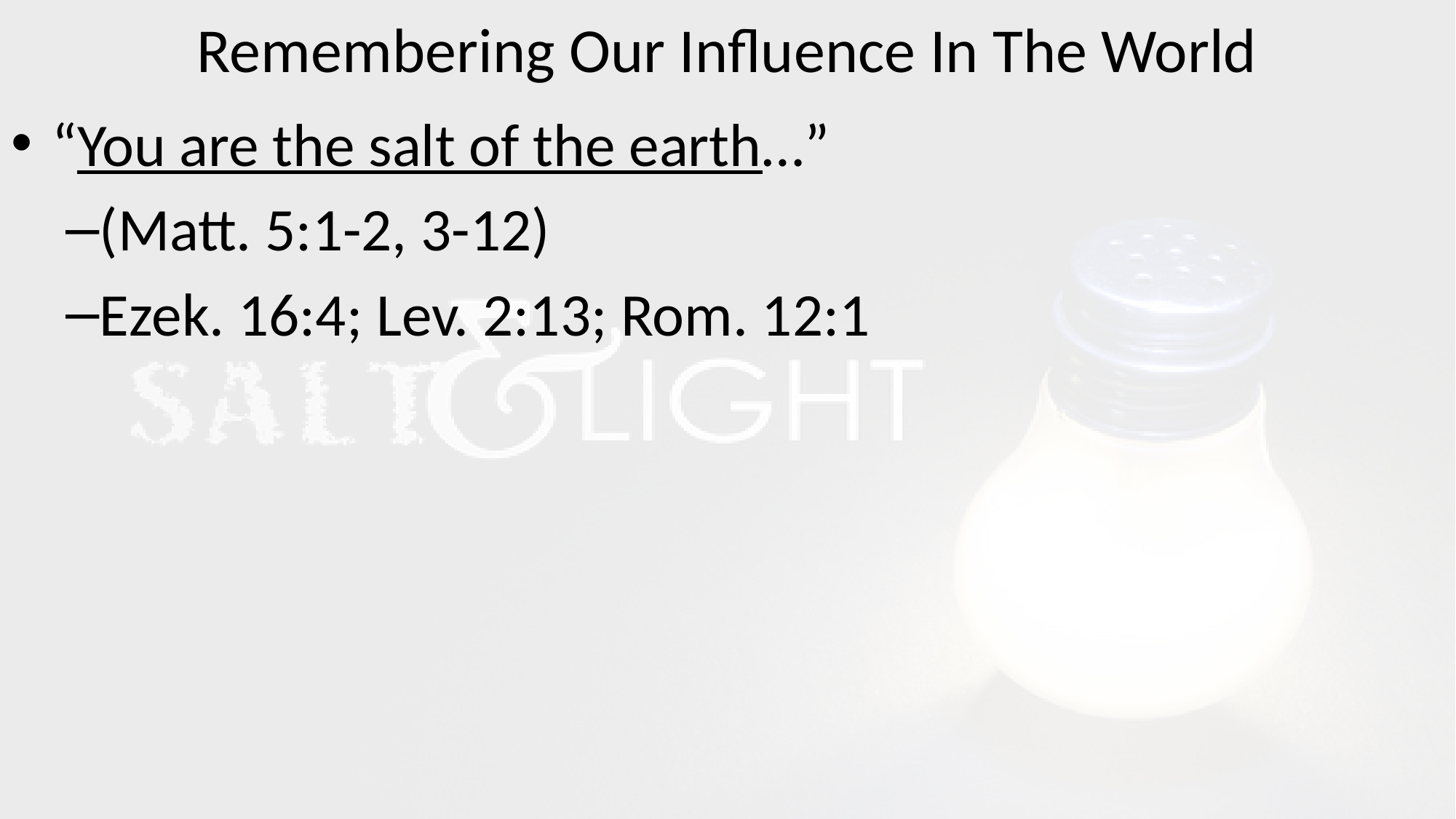

# Remembering Our Influence In The World
“You are the salt of the earth…”
(Matt. 5:1-2, 3-12)
Ezek. 16:4; Lev. 2:13; Rom. 12:1